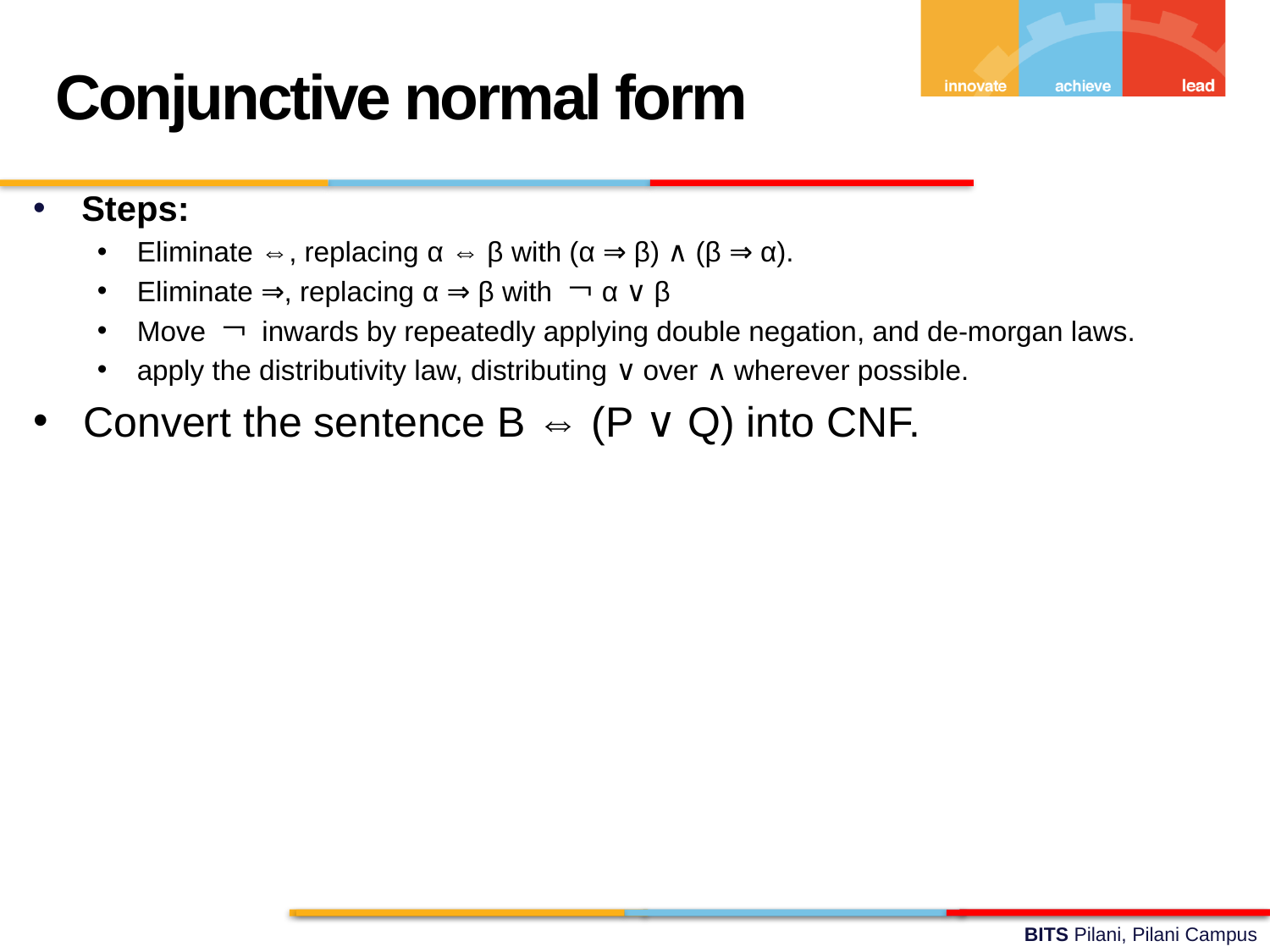

Conjunctive normal form
Steps:
Eliminate ⇔, replacing α ⇔ β with (α ⇒ β) ∧ (β ⇒ α).
Eliminate ⇒, replacing α ⇒ β with ￢α ∨ β
Move ￢ inwards by repeatedly applying double negation, and de-morgan laws.
apply the distributivity law, distributing ∨ over ∧ wherever possible.
Convert the sentence B ⇔ (P ∨ Q) into CNF.